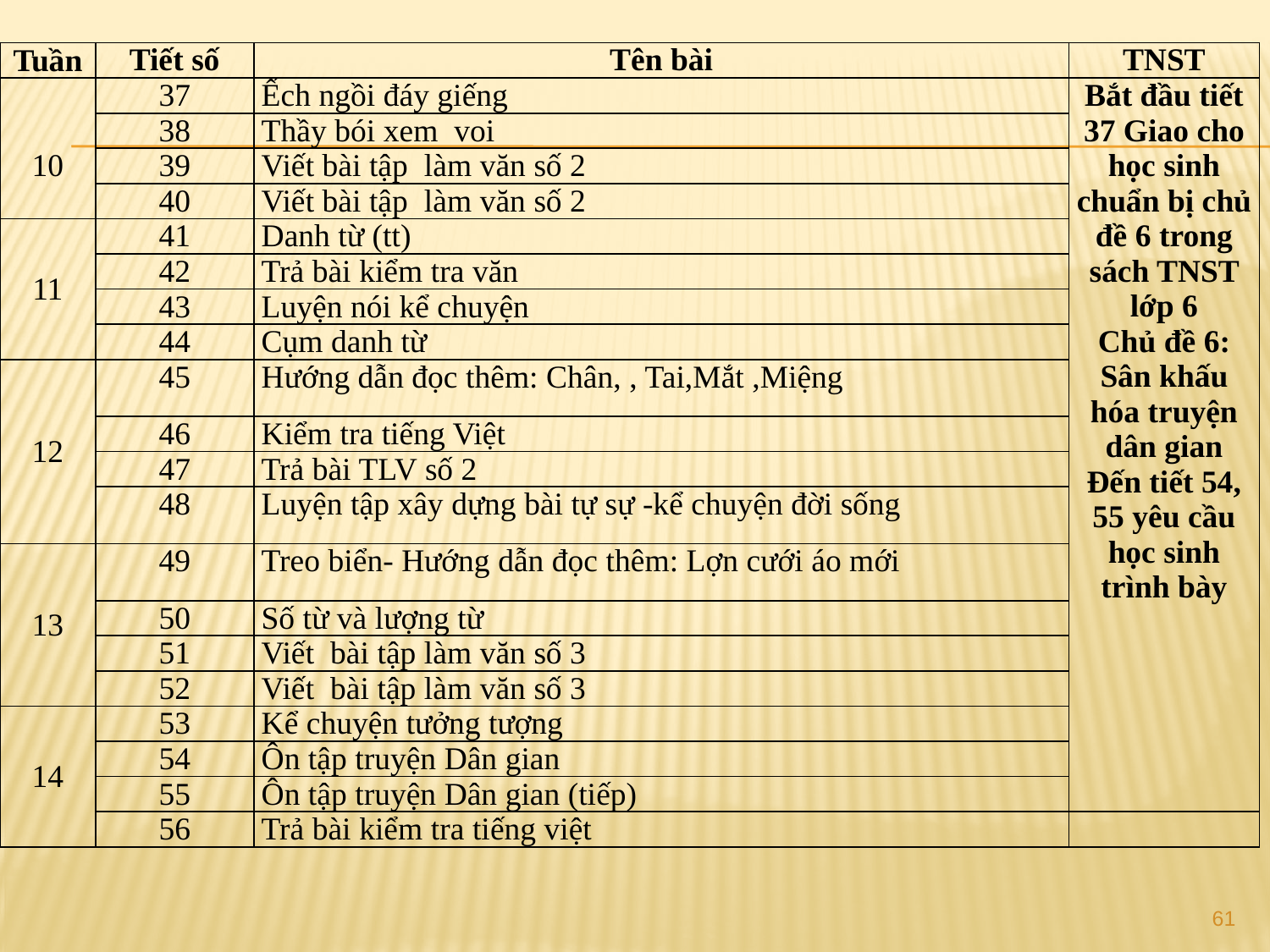

| Tuần | Tiết số | Tên bài | TNST |
| --- | --- | --- | --- |
| 10 | 37 | Ếch ngồi đáy giếng | Bắt đầu tiết 37 Giao cho học sinh chuẩn bị chủ đề 6 trong sách TNST lớp 6 Chủ đề 6: Sân khấu hóa truyện dân gian Đến tiết 54, 55 yêu cầu học sinh trình bày |
|  | 38 | Thầy bói xem voi |  |
|  | 39 | Viết bài tập làm văn số 2 |  |
|  | 40 | Viết bài tập làm văn số 2 |  |
| 11 | 41 | Danh từ (tt) |  |
|  | 42 | Trả bài kiểm tra văn |  |
|  | 43 | Luyện nói kể chuyện |  |
|  | 44 | Cụm danh từ |  |
| 12 | 45 | Hướng dẫn đọc thêm: Chân, , Tai,Mắt ,Miệng |  |
|  | 46 | Kiểm tra tiếng Việt |  |
|  | 47 | Trả bài TLV số 2 |  |
|  | 48 | Luyện tập xây dựng bài tự sự -kể chuyện đời sống |  |
| 13 | 49 | Treo biển- Hướng dẫn đọc thêm: Lợn cưới áo mới |  |
|  | 50 | Số từ và lượng từ |  |
|  | 51 | Viết bài tập làm văn số 3 |  |
|  | 52 | Viết bài tập làm văn số 3 |  |
| 14 | 53 | Kể chuyện tưởng tượng |  |
|  | 54 | Ôn tập truyện Dân gian |  |
|  | 55 | Ôn tập truyện Dân gian (tiếp) |  |
|  | 56 | Trả bài kiểm tra tiếng việt |  |
61